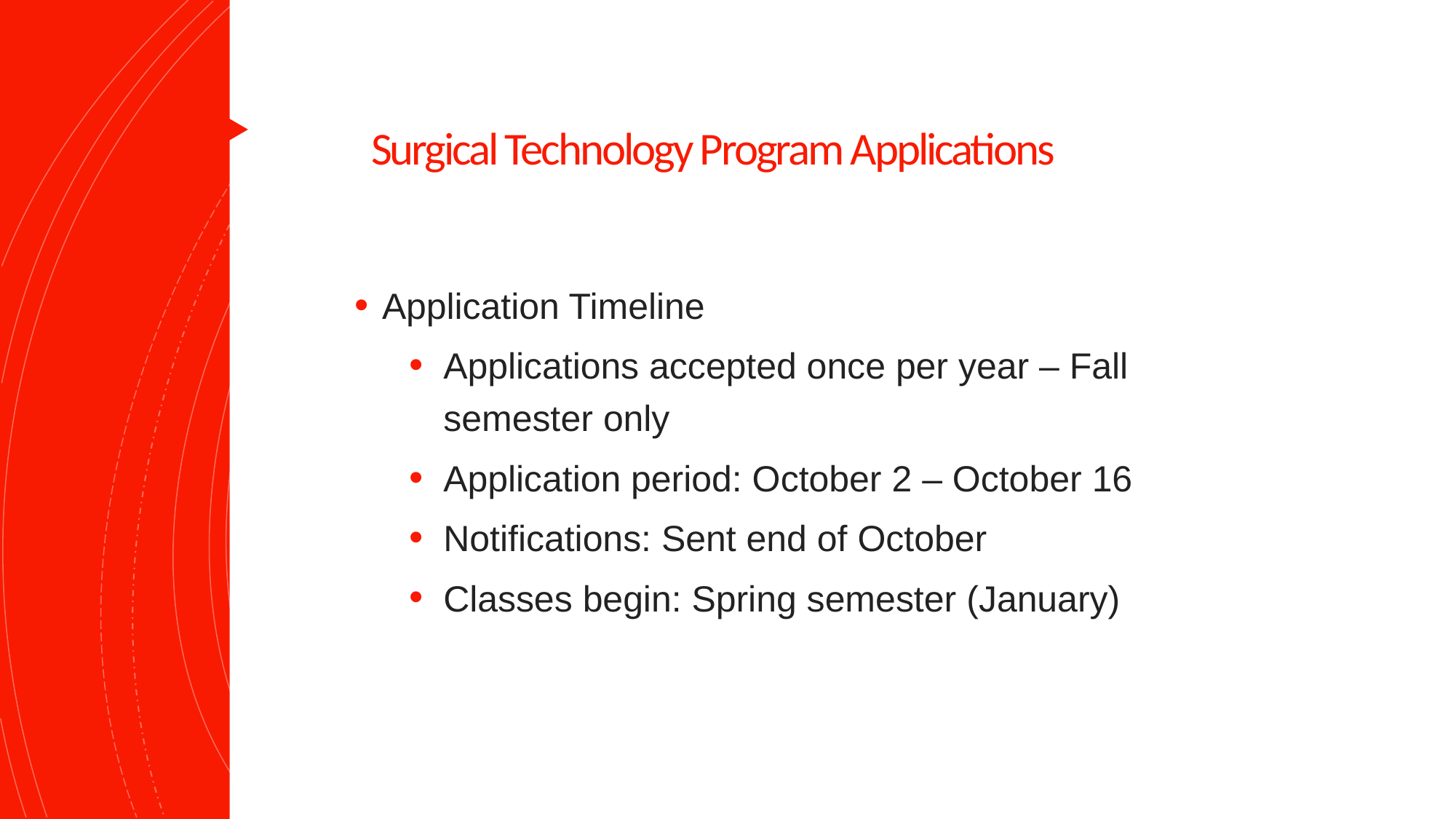

# Surgical Technology Program Applications

Application Timeline
Applications accepted once per year – Fall semester only
Application period: October 2 – October 16
Notifications: Sent end of October
Classes begin: Spring semester (January)